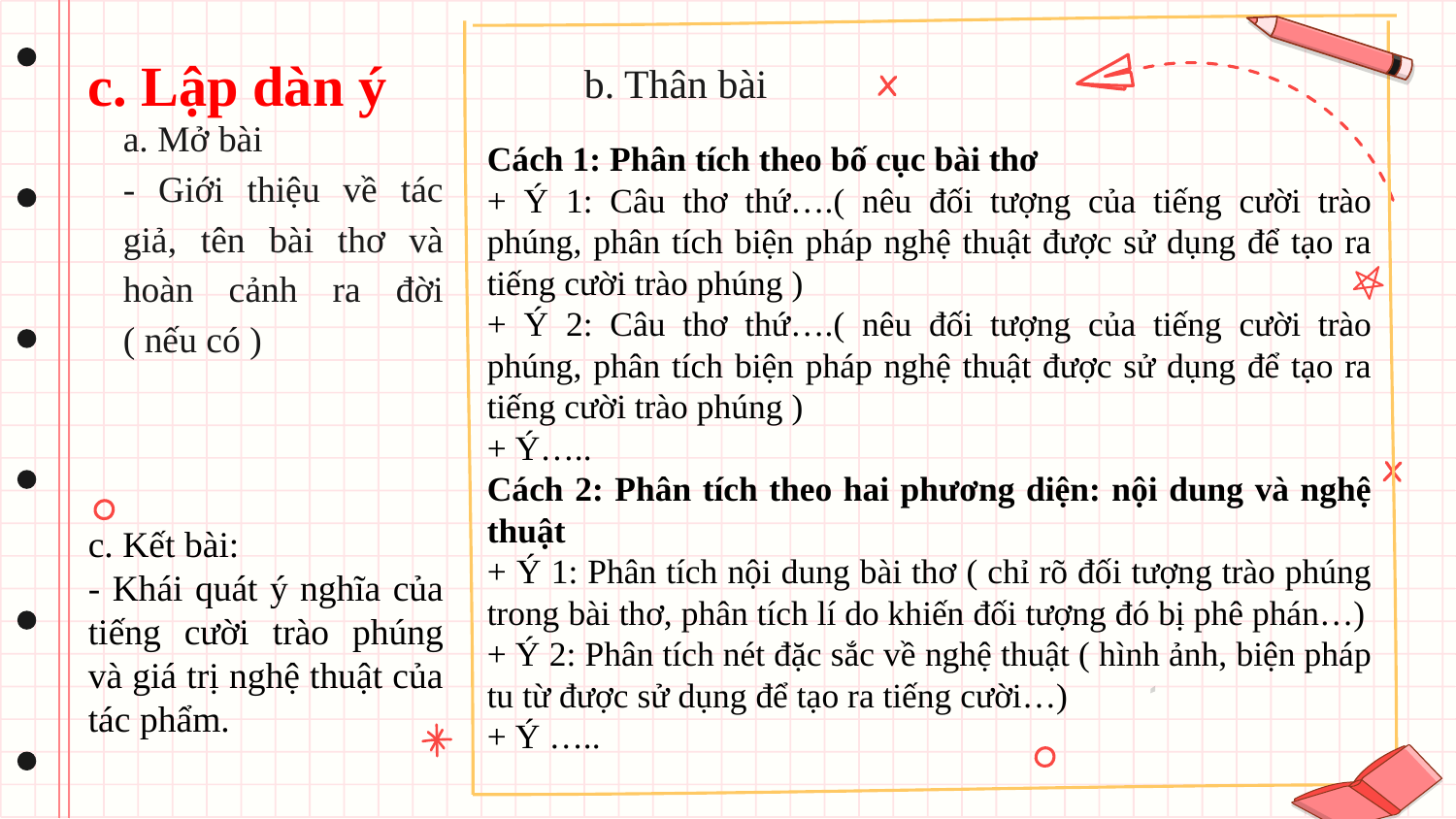

c. Lập dàn ý
b. Thân bài
Cách 1: Phân tích theo bố cục bài thơ
+ Ý 1: Câu thơ thứ….( nêu đối tượng của tiếng cười trào phúng, phân tích biện pháp nghệ thuật được sử dụng để tạo ra tiếng cười trào phúng )
+ Ý 2: Câu thơ thứ….( nêu đối tượng của tiếng cười trào phúng, phân tích biện pháp nghệ thuật được sử dụng để tạo ra tiếng cười trào phúng )
+ Ý…..
Cách 2: Phân tích theo hai phương diện: nội dung và nghệ thuật
+ Ý 1: Phân tích nội dung bài thơ ( chỉ rõ đối tượng trào phúng trong bài thơ, phân tích lí do khiến đối tượng đó bị phê phán…)
+ Ý 2: Phân tích nét đặc sắc về nghệ thuật ( hình ảnh, biện pháp tu từ được sử dụng để tạo ra tiếng cười…)
+ Ý …..
a. Mở bài
- Giới thiệu về tác giả, tên bài thơ và hoàn cảnh ra đời ( nếu có )

c. Kết bài:
- Khái quát ý nghĩa của tiếng cười trào phúng và giá trị nghệ thuật của tác phẩm.